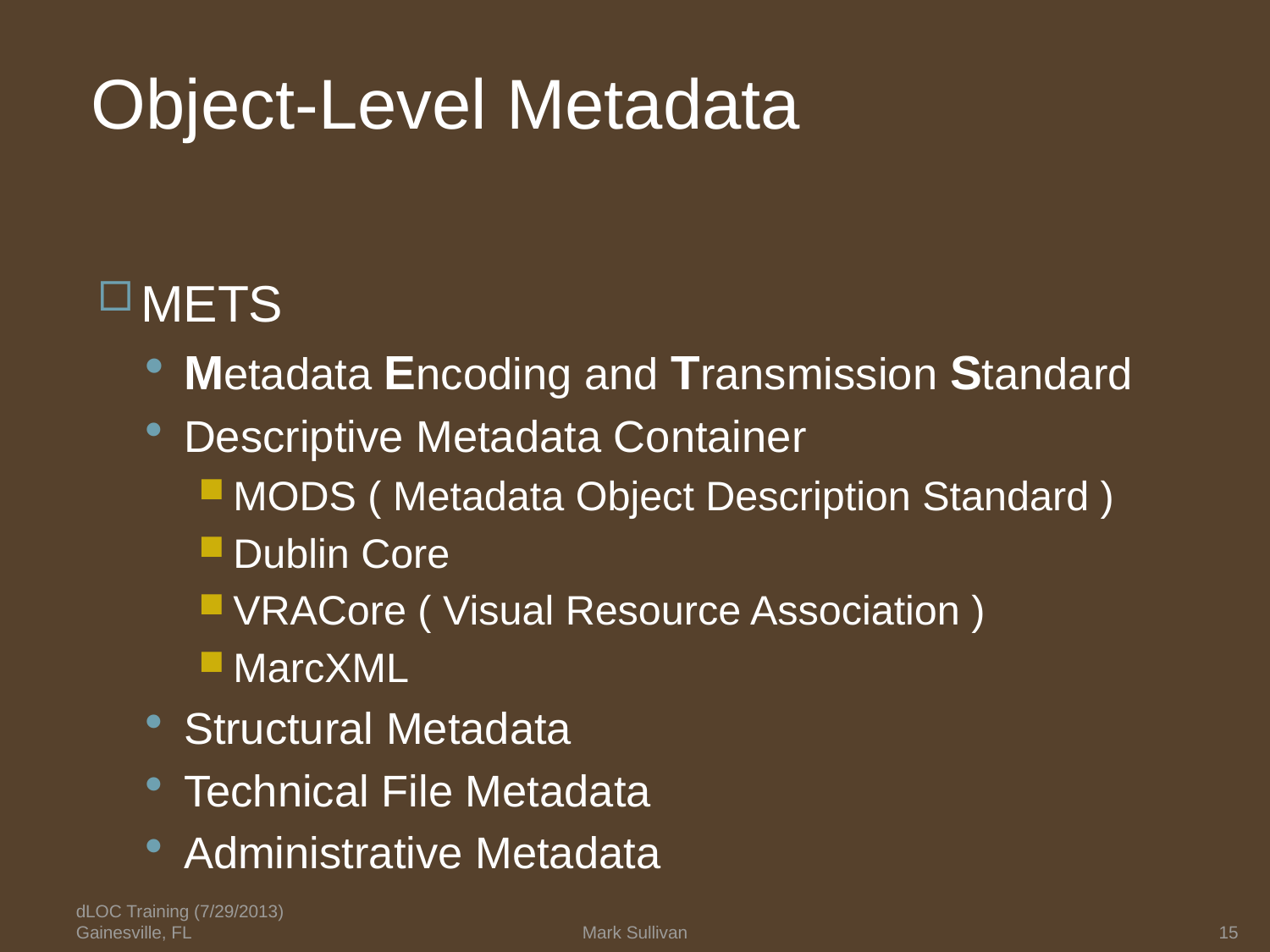

# Object-Level Metadata
METS
Metadata Encoding and Transmission Standard
Descriptive Metadata Container
MODS ( Metadata Object Description Standard )
Dublin Core
VRACore ( Visual Resource Association )
MarcXML
Structural Metadata
Technical File Metadata
Administrative Metadata

dLOC Training (7/29/2013)           Gainesville, FL
Mark Sullivan
15